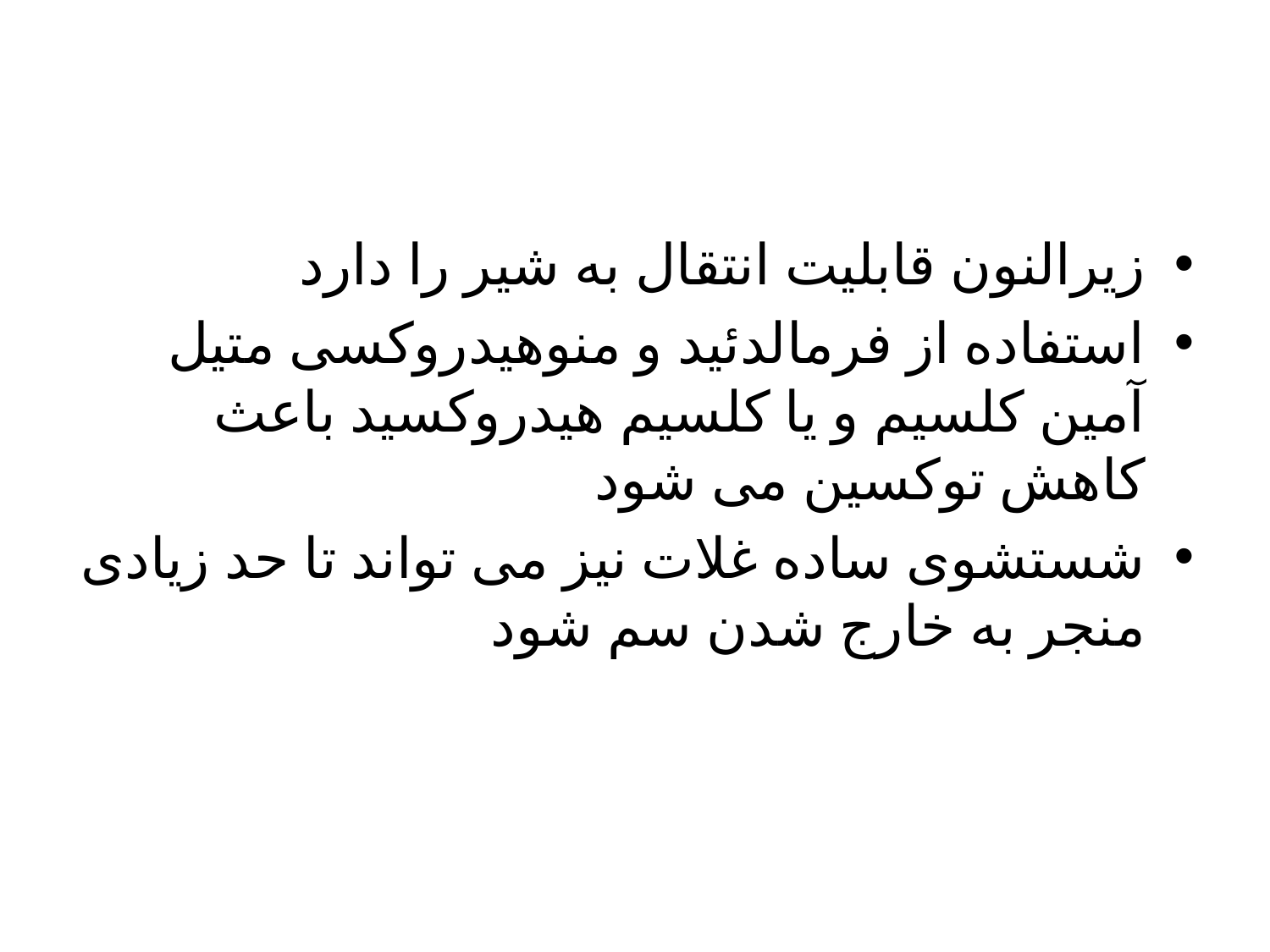

زیرالنون قابلیت انتقال به شیر را دارد
استفاده از فرمالدئید و منوهیدروکسی متیل آمین کلسیم و یا کلسیم هیدروکسید باعث کاهش توکسین می شود
شستشوی ساده غلات نیز می تواند تا حد زیادی منجر به خارج شدن سم شود